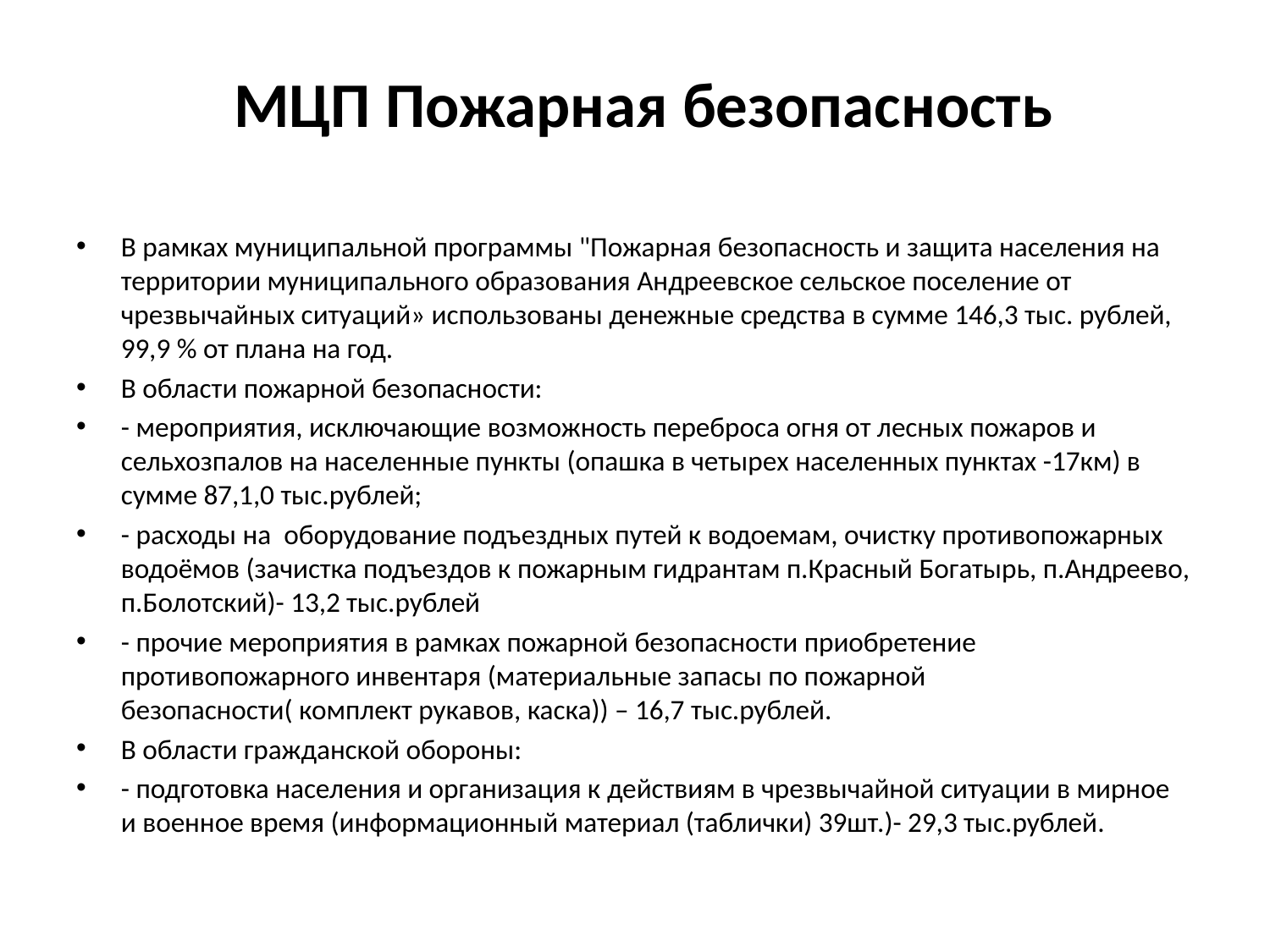

#
МЦП Пожарная безопасность
В рамках муниципальной программы "Пожарная безопасность и защита населения на территории муниципального образования Андреевское сельское поселение от чрезвычайных ситуаций» использованы денежные средства в сумме 146,3 тыс. рублей, 99,9 % от плана на год.
В области пожарной безопасности:
- мероприятия, исключающие возможность переброса огня от лесных пожаров и сельхозпалов на населенные пункты (опашка в четырех населенных пунктах -17км) в сумме 87,1,0 тыс.рублей;
- расходы на  оборудование подъездных путей к водоемам, очистку противопожарных водоёмов (зачистка подъездов к пожарным гидрантам п.Красный Богатырь, п.Андреево, п.Болотский)- 13,2 тыс.рублей
- прочие мероприятия в рамках пожарной безопасности приобретение противопожарного инвентаря (материальные запасы по пожарной безопасности( комплект рукавов, каска)) – 16,7 тыс.рублей.
В области гражданской обороны:
- подготовка населения и организация к действиям в чрезвычайной ситуации в мирное и военное время (информационный материал (таблички) 39шт.)- 29,3 тыс.рублей.